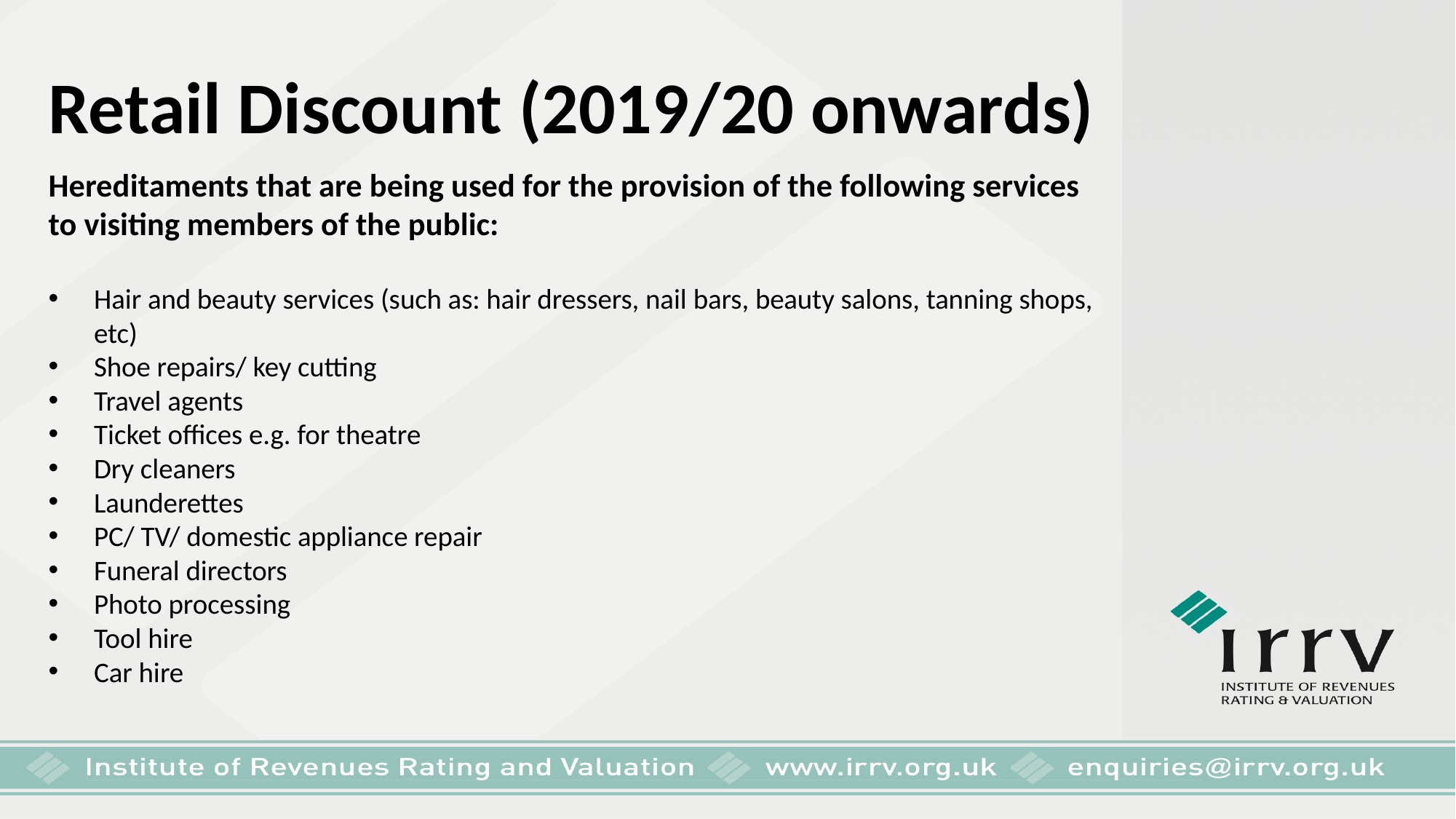

Retail Discount (2019/20 onwards)
Hereditaments that are being used for the provision of the following services to visiting members of the public:

Hair and beauty services (such as: hair dressers, nail bars, beauty salons, tanning shops, etc)
Shoe repairs/ key cutting
Travel agents
Ticket offices e.g. for theatre
Dry cleaners
Launderettes
PC/ TV/ domestic appliance repair
Funeral directors
Photo processing
Tool hire
Car hire